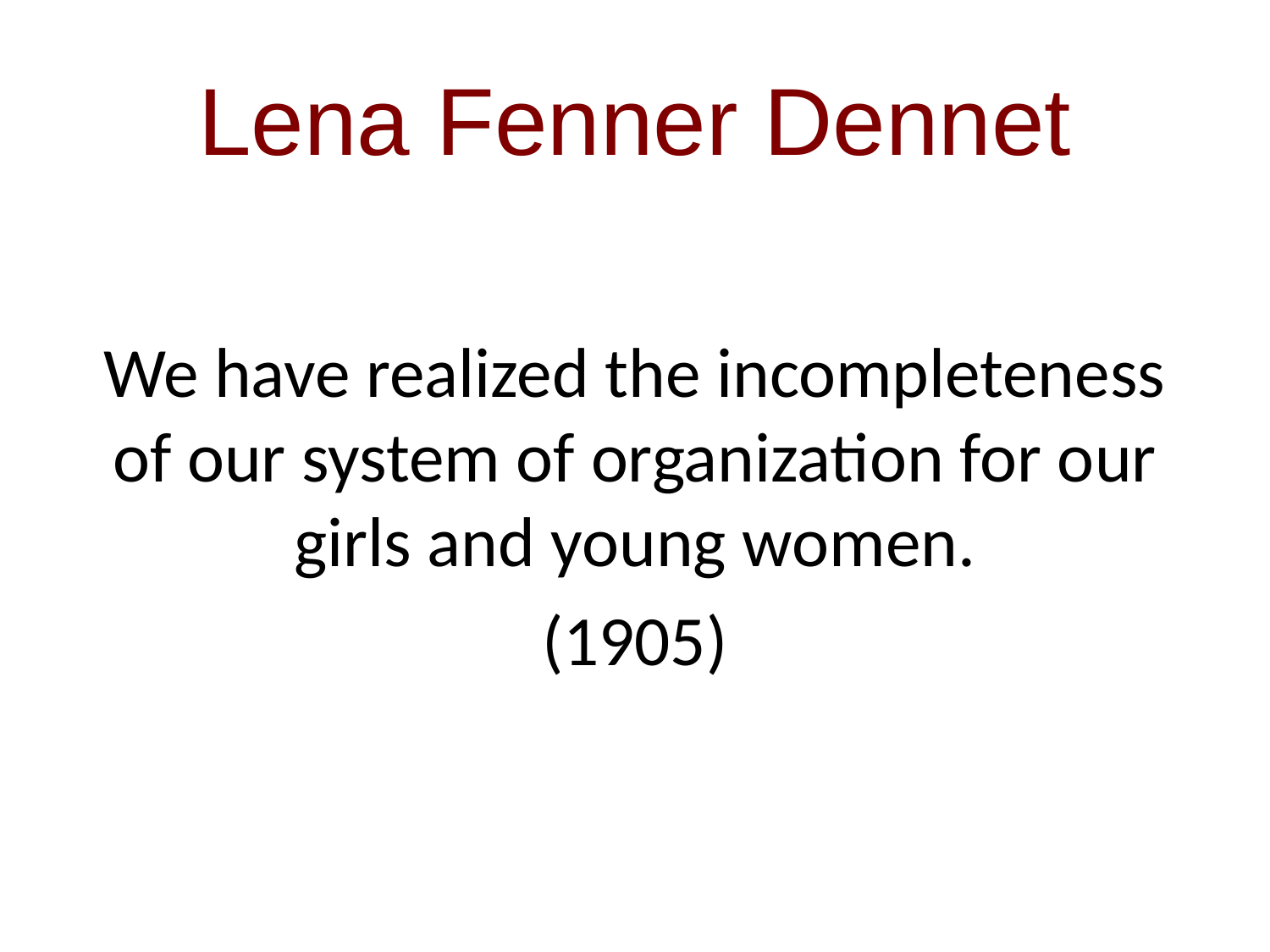

# Lena Fenner Dennet

We have realized the incompleteness of our system of organization for our girls and young women.
(1905)